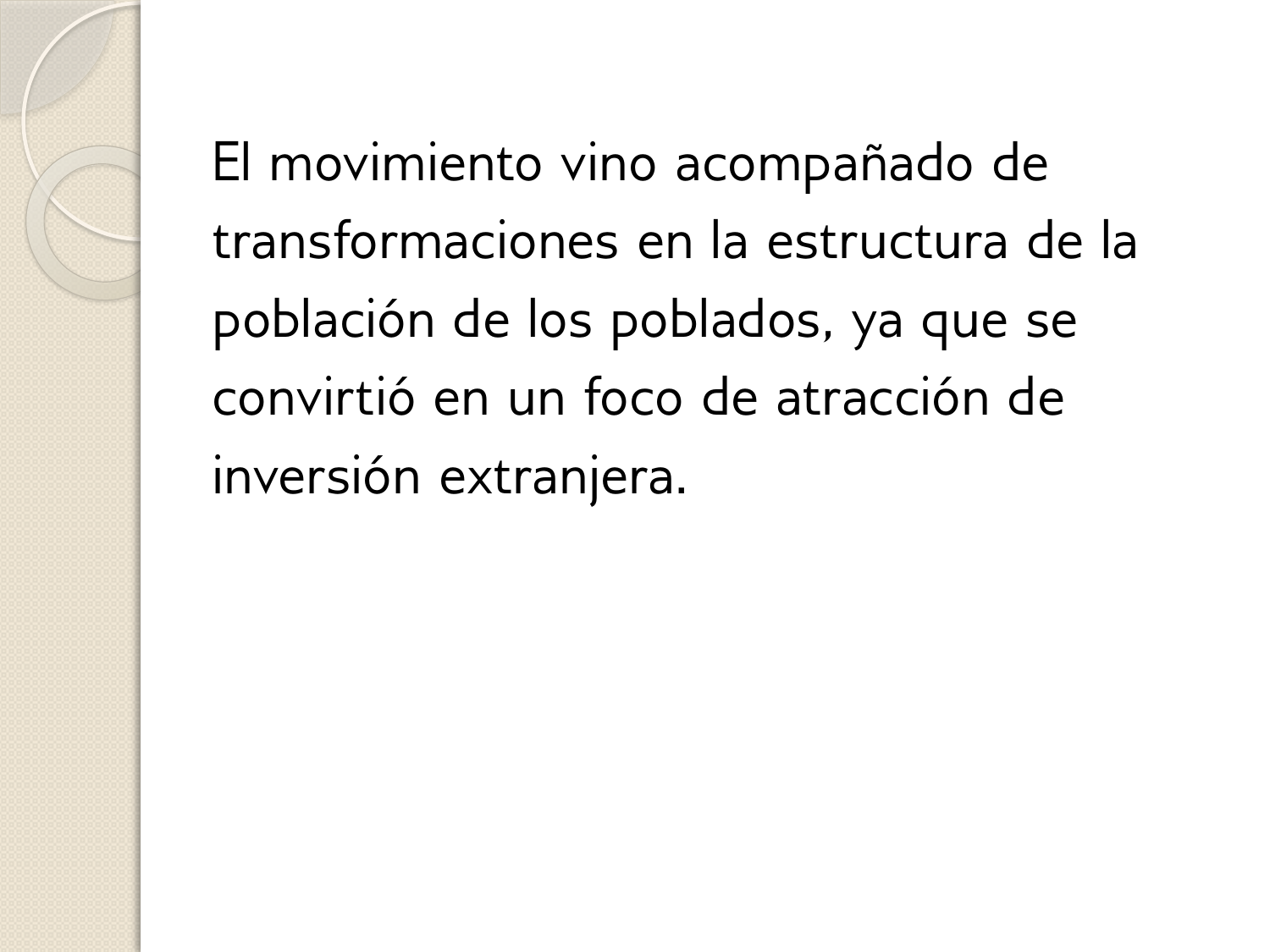

El movimiento vino acompañado de
transformaciones en la estructura de la
población de los poblados, ya que se
convirtió en un foco de atracción de
inversión extranjera.